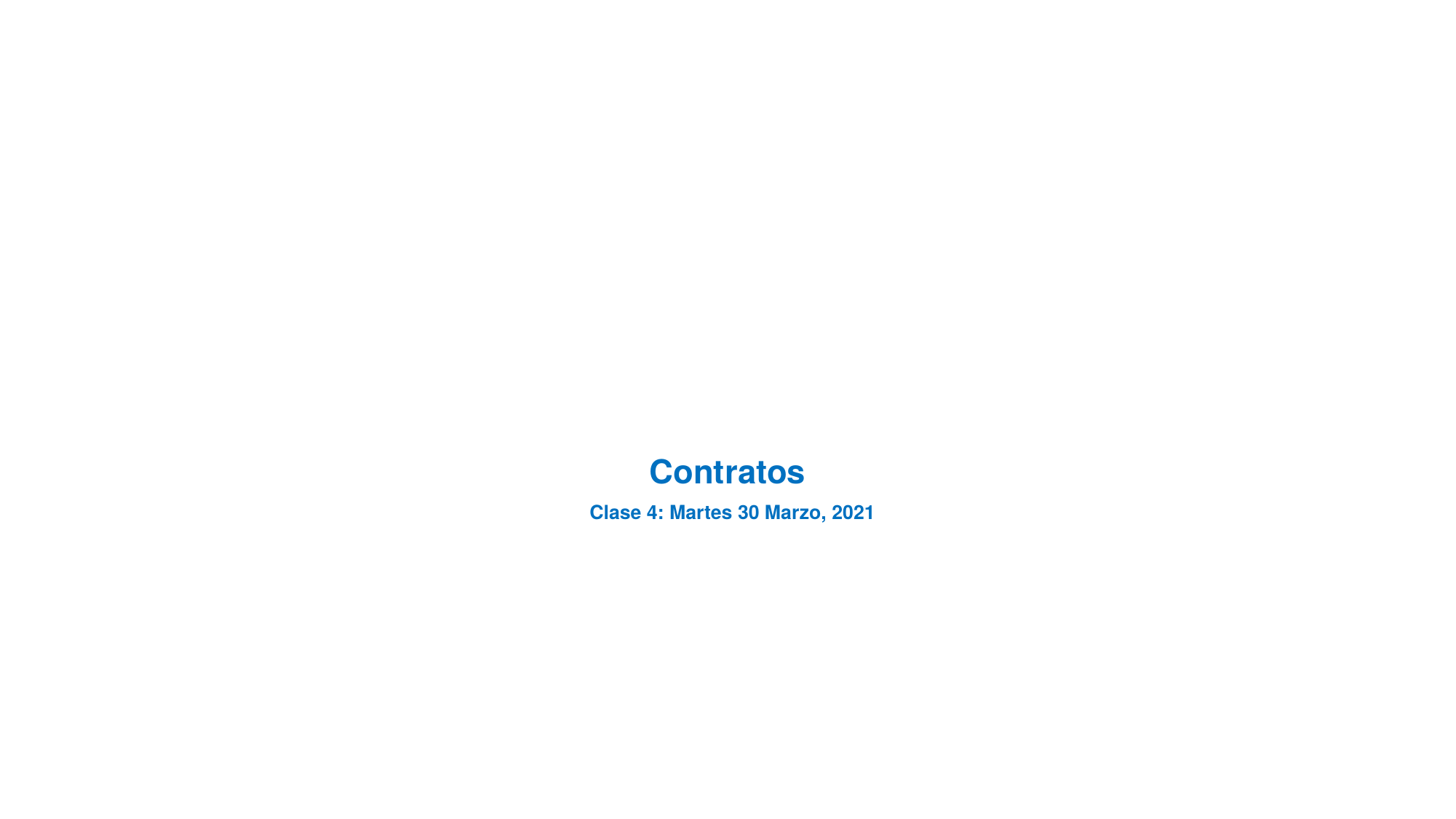

# Contratos Clase 4: Martes 30 Marzo, 2021